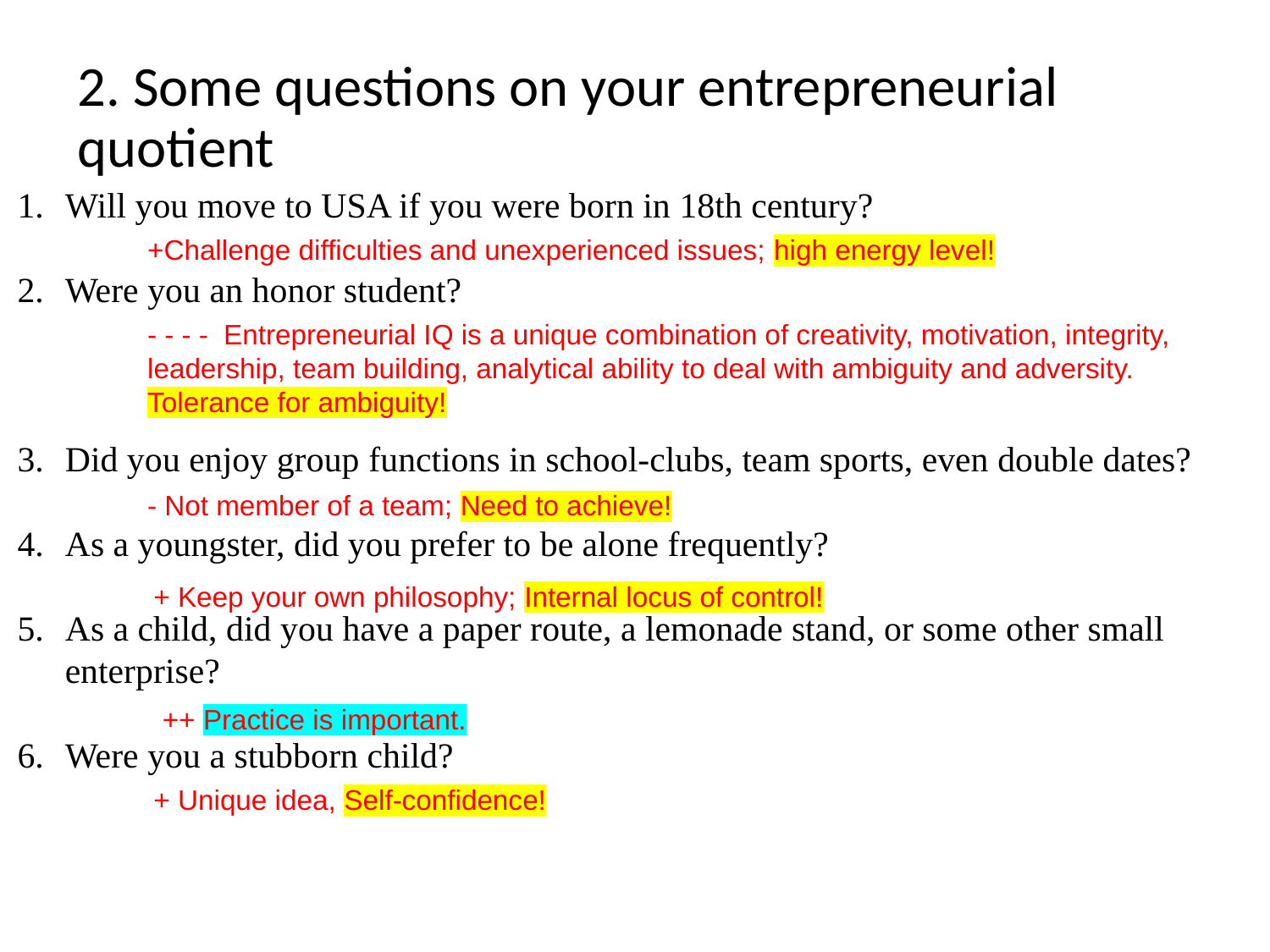

# 2. Some questions on your entrepreneurial quotient
Will you move to USA if you were born in 18th century?

Were you an honor student?

Did you enjoy group functions in school-clubs, team sports, even double dates?

As a youngster, did you prefer to be alone frequently?

As a child, did you have a paper route, a lemonade stand, or some other small enterprise?

Were you a stubborn child?
+Challenge difficulties and unexperienced issues; high energy level!
- - - -  Entrepreneurial IQ is a unique combination of creativity, motivation, integrity, leadership, team building, analytical ability to deal with ambiguity and adversity. Tolerance for ambiguity!
- Not member of a team; Need to achieve!
+ Keep your own philosophy; Internal locus of control!
++ Practice is important.
+ Unique idea, Self-confidence!